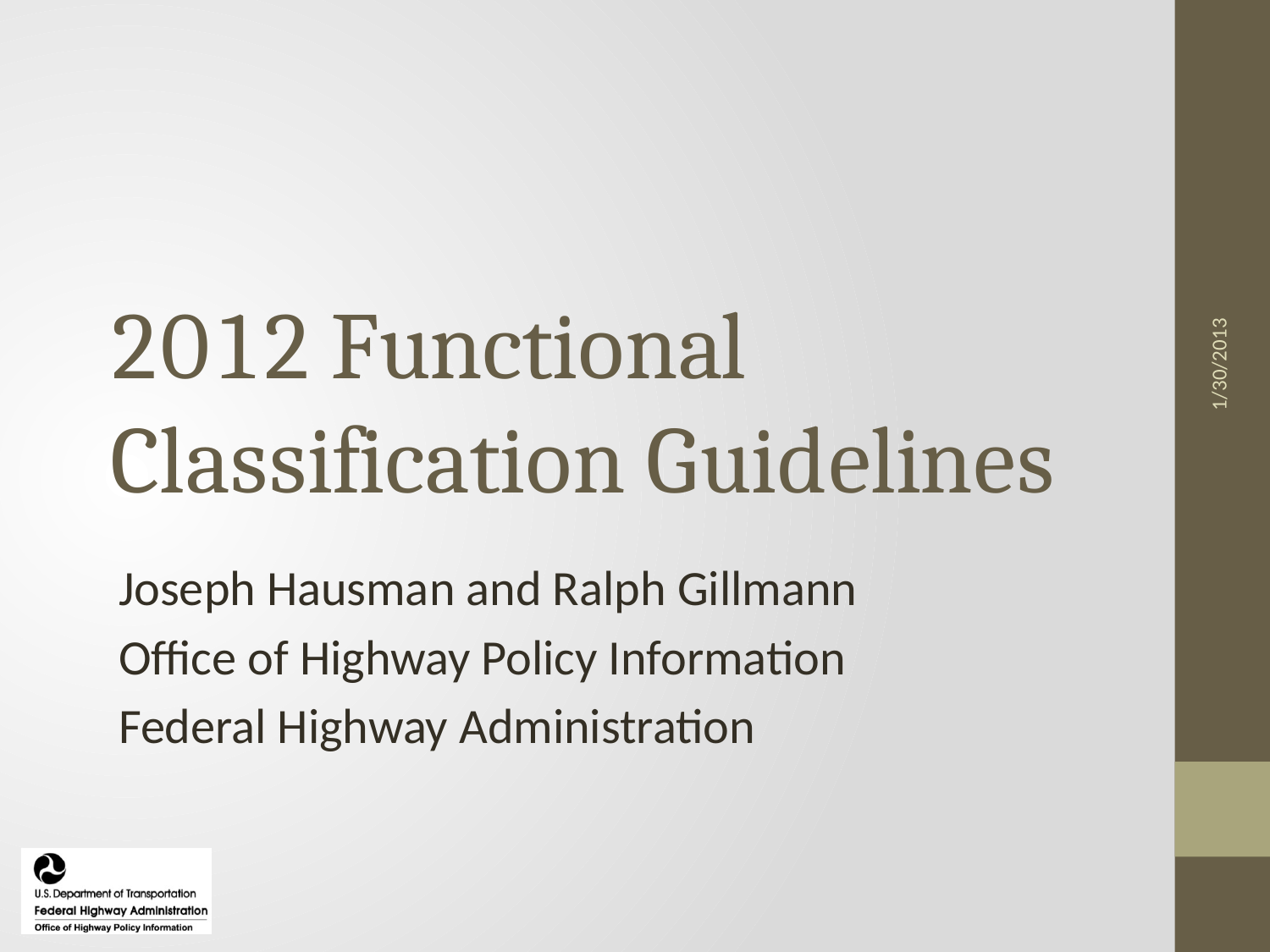

# 2012 Functional Classification Guidelines
1/30/2013
Joseph Hausman and Ralph Gillmann
Office of Highway Policy Information
Federal Highway Administration